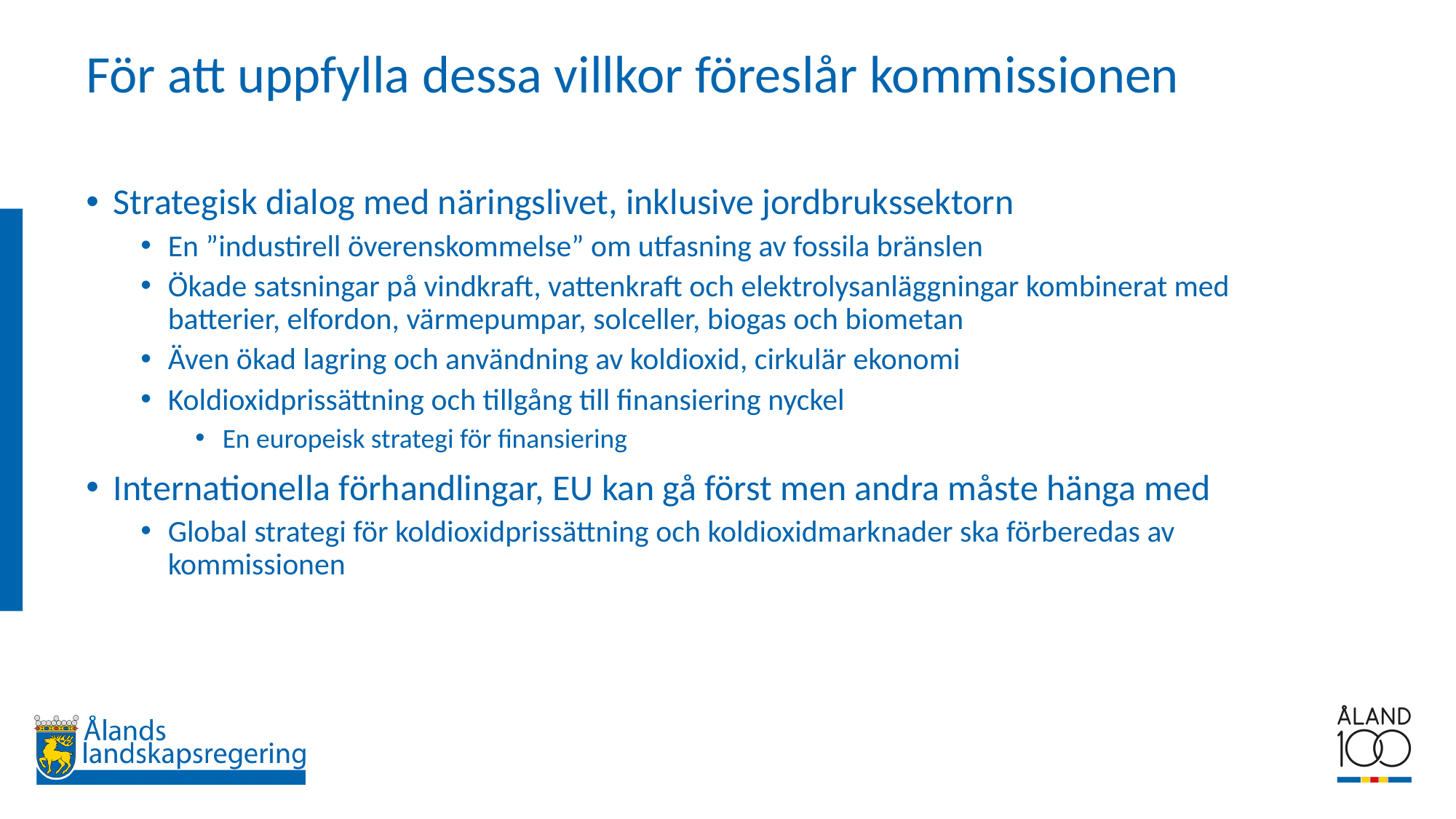

# För att uppfylla dessa villkor föreslår kommissionen
Strategisk dialog med näringslivet, inklusive jordbrukssektorn
En ”industirell överenskommelse” om utfasning av fossila bränslen
Ökade satsningar på vindkraft, vattenkraft och elektrolysanläggningar kombinerat med batterier, elfordon, värmepumpar, solceller, biogas och biometan
Även ökad lagring och användning av koldioxid, cirkulär ekonomi
Koldioxidprissättning och tillgång till finansiering nyckel
En europeisk strategi för finansiering
Internationella förhandlingar, EU kan gå först men andra måste hänga med
Global strategi för koldioxidprissättning och koldioxidmarknader ska förberedas av kommissionen